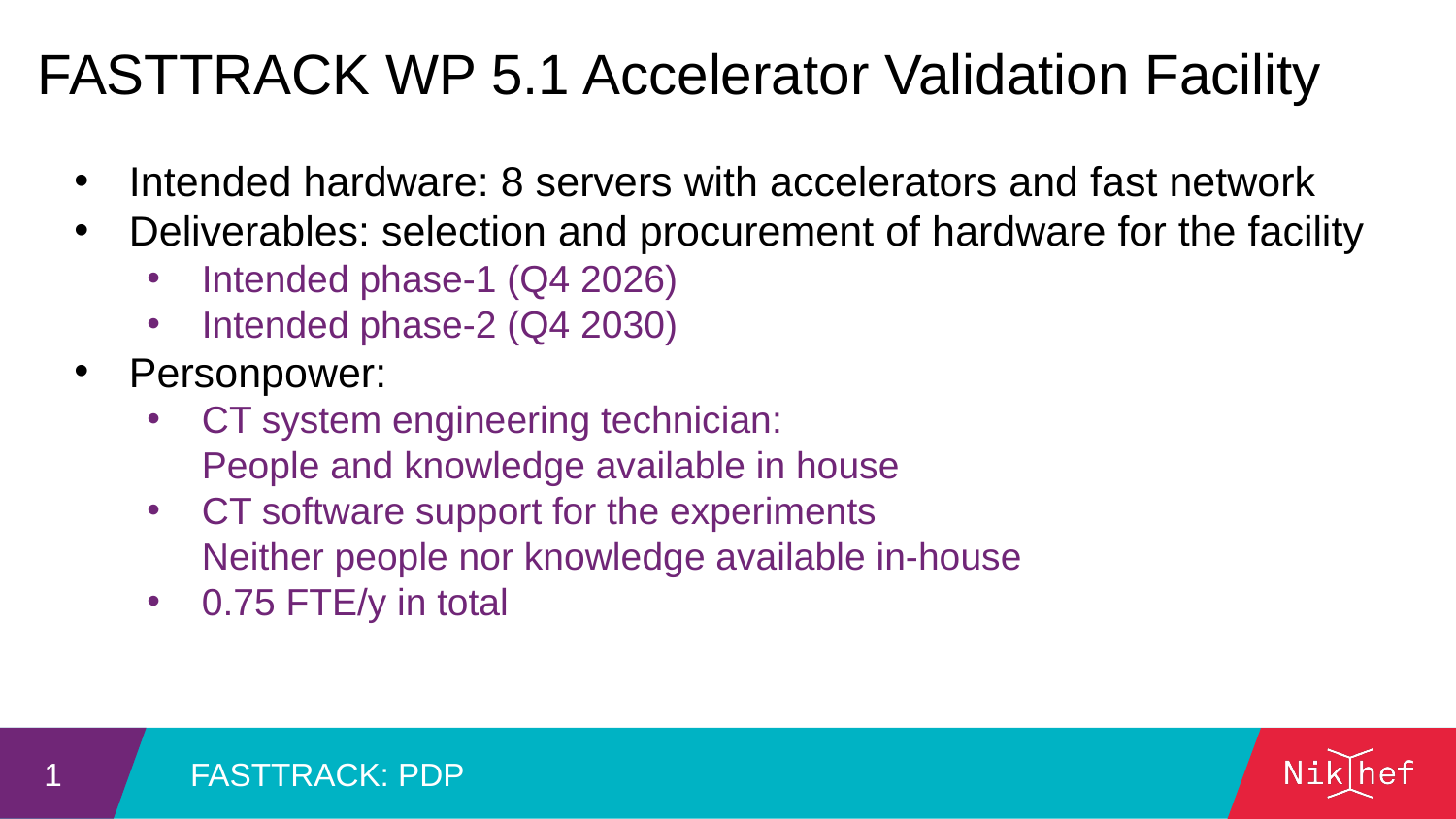

#
FASTTRACK WP 5.1 Accelerator Validation Facility
Intended hardware: 8 servers with accelerators and fast network
Deliverables: selection and procurement of hardware for the facility
Intended phase-1 (Q4 2026)
Intended phase-2 (Q4 2030)
Personpower:
CT system engineering technician:
People and knowledge available in house
CT software support for the experiments
Neither people nor knowledge available in-house
0.75 FTE/y in total
FASTTRACK: PDP
1